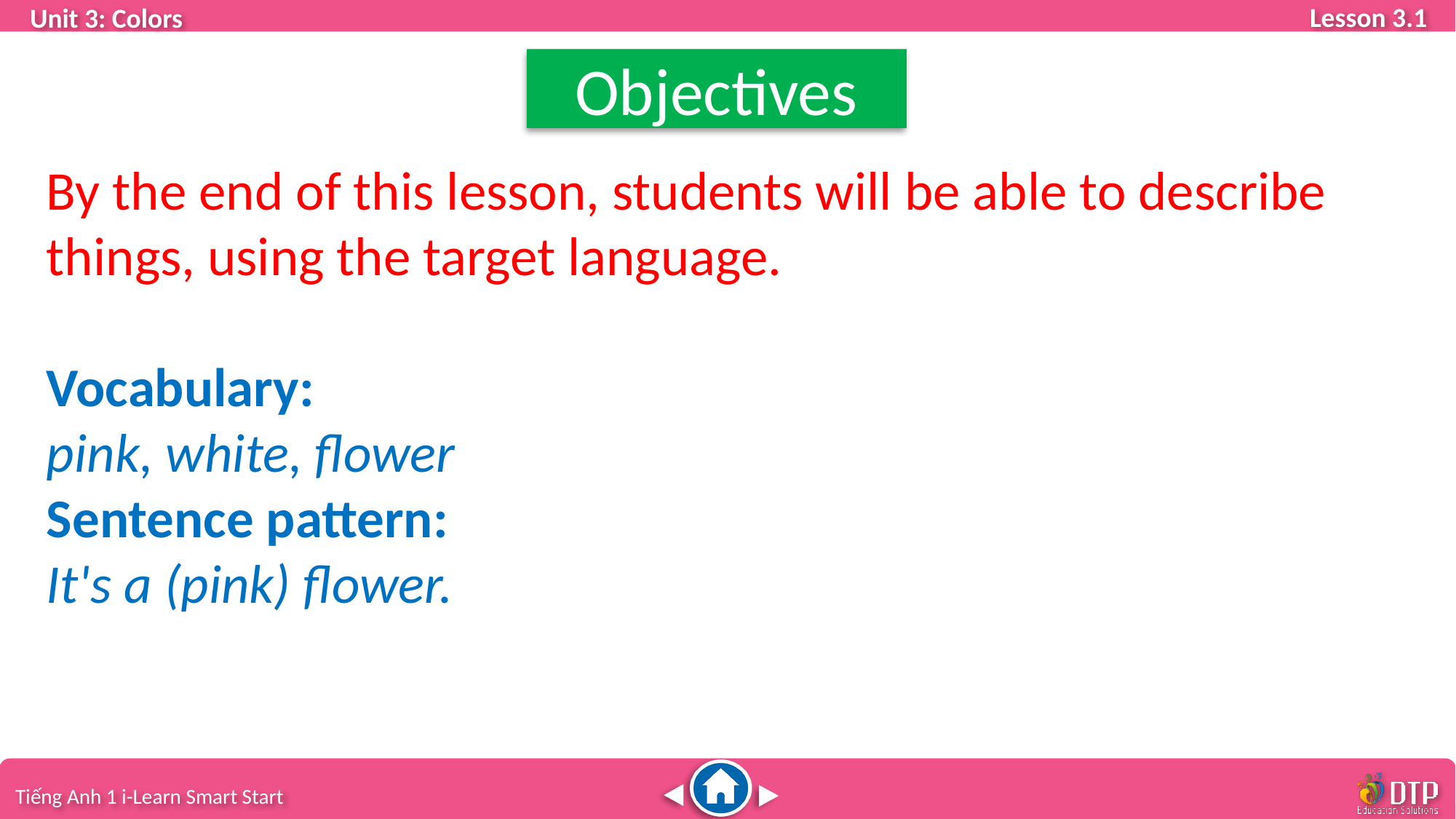

Objectives
By the end of this lesson, students will be able to describe things, using the target language.

Vocabulary:
pink, white, flower
Sentence pattern:
It's a (pink) flower.